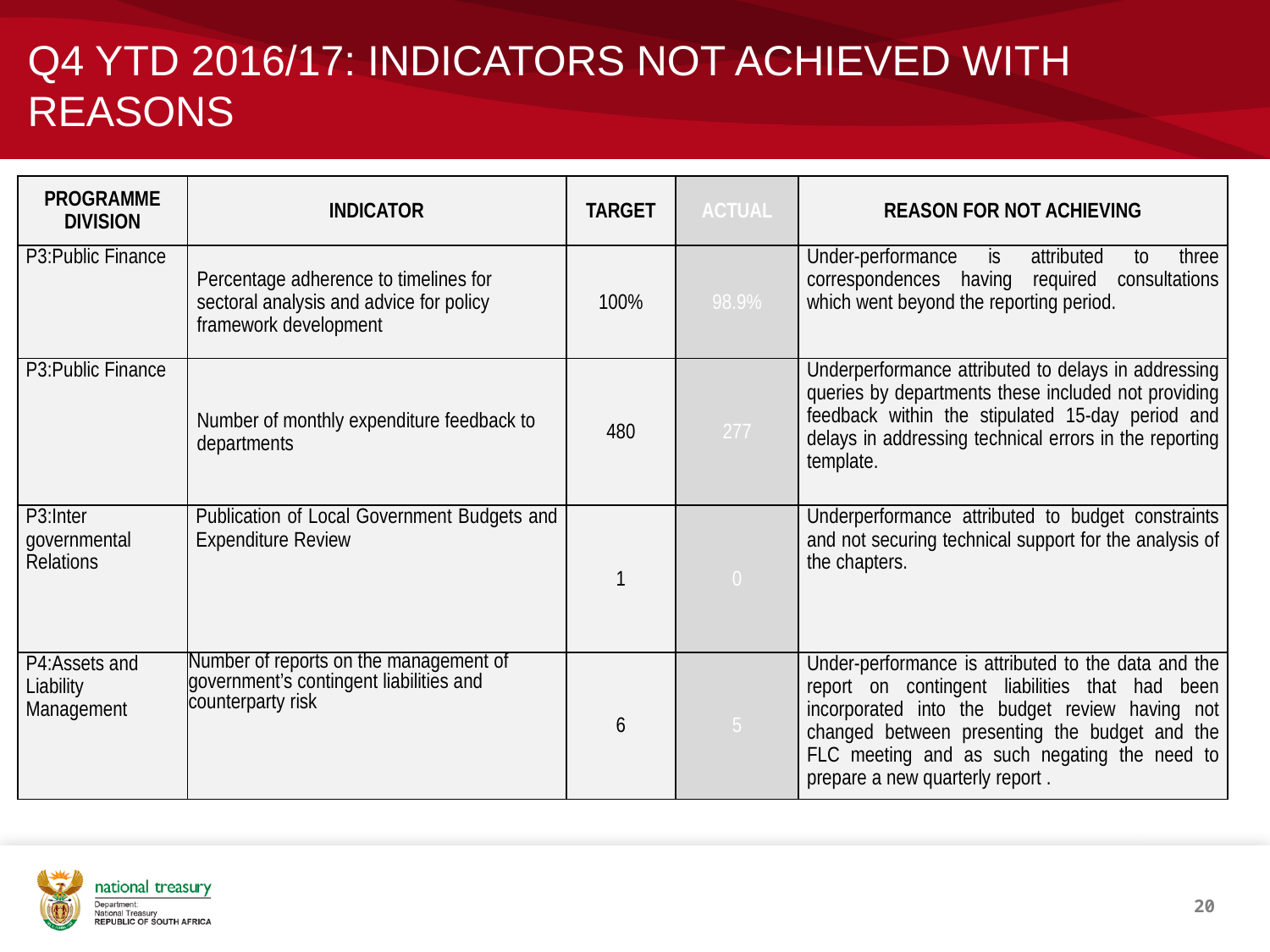

# Q4 YTD 2016/17: INDICATORS NOT ACHIEVED WITH REASONS
| PROGRAMME DIVISION | INDICATOR | TARGET | ACTUAL | REASON FOR NOT ACHIEVING |
| --- | --- | --- | --- | --- |
| P3:Public Finance | Percentage adherence to timelines for sectoral analysis and advice for policy framework development | 100% | 98.9% | Under-performance is attributed to three correspondences having required consultations which went beyond the reporting period. |
| P3:Public Finance | Number of monthly expenditure feedback to departments | 480 | 277 | Underperformance attributed to delays in addressing queries by departments these included not providing feedback within the stipulated 15-day period and delays in addressing technical errors in the reporting template. |
| P3:Inter governmental Relations | Publication of Local Government Budgets and Expenditure Review | 1 | 0 | Underperformance attributed to budget constraints and not securing technical support for the analysis of the chapters. |
| P4:Assets and Liability Management | Number of reports on the management of government’s contingent liabilities and counterparty risk | 6 | 5 | Under-performance is attributed to the data and the report on contingent liabilities that had been incorporated into the budget review having not changed between presenting the budget and the FLC meeting and as such negating the need to prepare a new quarterly report . |
20